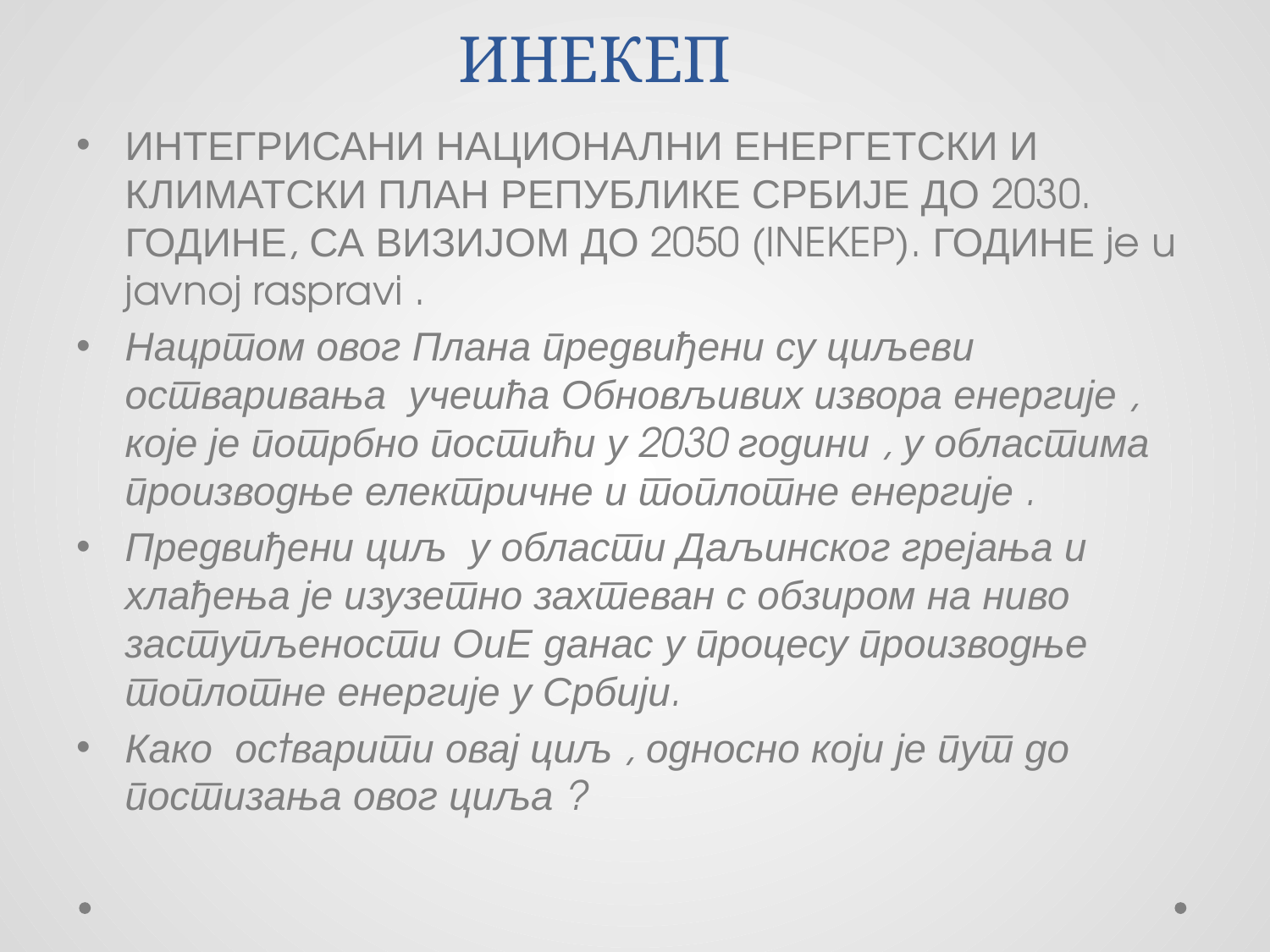

# ИНЕКЕП
ИНТЕГРИСАНИ НАЦИОНАЛНИ ЕНЕРГЕТСКИ И КЛИМАТСКИ ПЛАН РЕПУБЛИКЕ СРБИЈЕ ДО 2030. ГОДИНЕ, СА ВИЗИЈОМ ДО 2050 (INEKEP). ГОДИНЕ je u javnoj raspravi .
Нацртом овог Плана предвиђени су циљеви остваривања  учешћа Обновљивих извора енергије , које је потрбно постићи у 2030 години , у областима производње електричне и топлотне енергије .
Предвиђени циљ  у области Даљинског грејања и хлађења је изузетно захтеван с обзиром на ниво заступљености ОиЕ данас у процесу производње топлотне енергије у Србији.
Како  осtварити овај циљ , односно који је пут до постизања овог циља ?